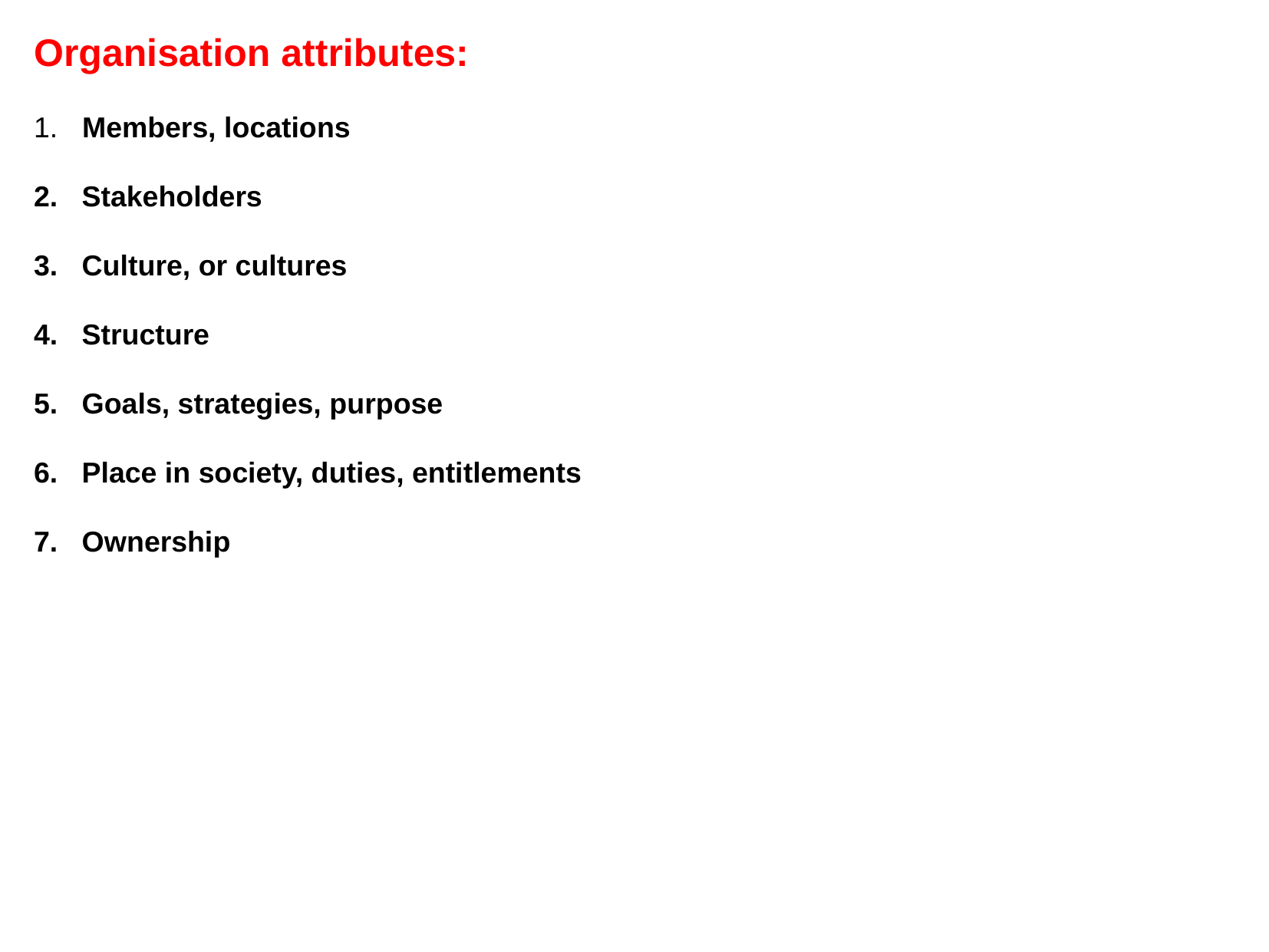

Organisation attributes:

1.   Members, locations

2.   Stakeholders

3.   Culture, or cultures

4.   Structure

5.   Goals, strategies, purpose

6.   Place in society, duties, entitlements

7.   Ownership